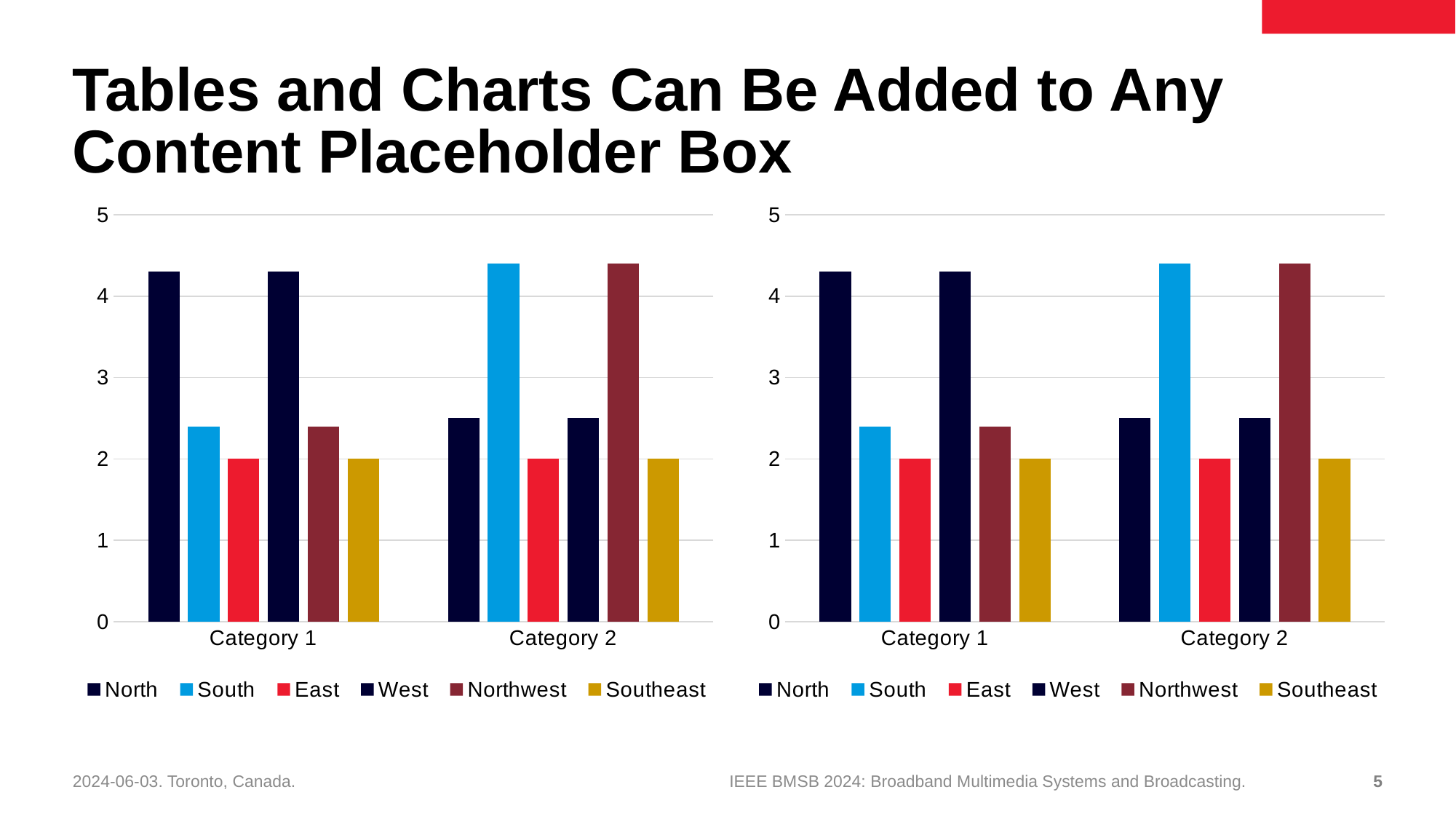

# Tables and Charts Can Be Added to Any Content Placeholder Box

### Chart

| Category | North | South | East | West | Northwest | Southeast |
|---|---|---|---|---|---|---|
| Category 1 | 4.3 | 2.4 | 2.0 | 4.3 | 2.4 | 2.0 |
| Category 2 | 2.5 | 4.4 | 2.0 | 2.5 | 4.4 | 2.0 |

### Chart

| Category | North | South | East | West | Northwest | Southeast |
|---|---|---|---|---|---|---|
| Category 1 | 4.3 | 2.4 | 2.0 | 4.3 | 2.4 | 2.0 |
| Category 2 | 2.5 | 4.4 | 2.0 | 2.5 | 4.4 | 2.0 |
5
2024-06-03. Toronto, Canada.
IEEE BMSB 2024: Broadband Multimedia Systems and Broadcasting.